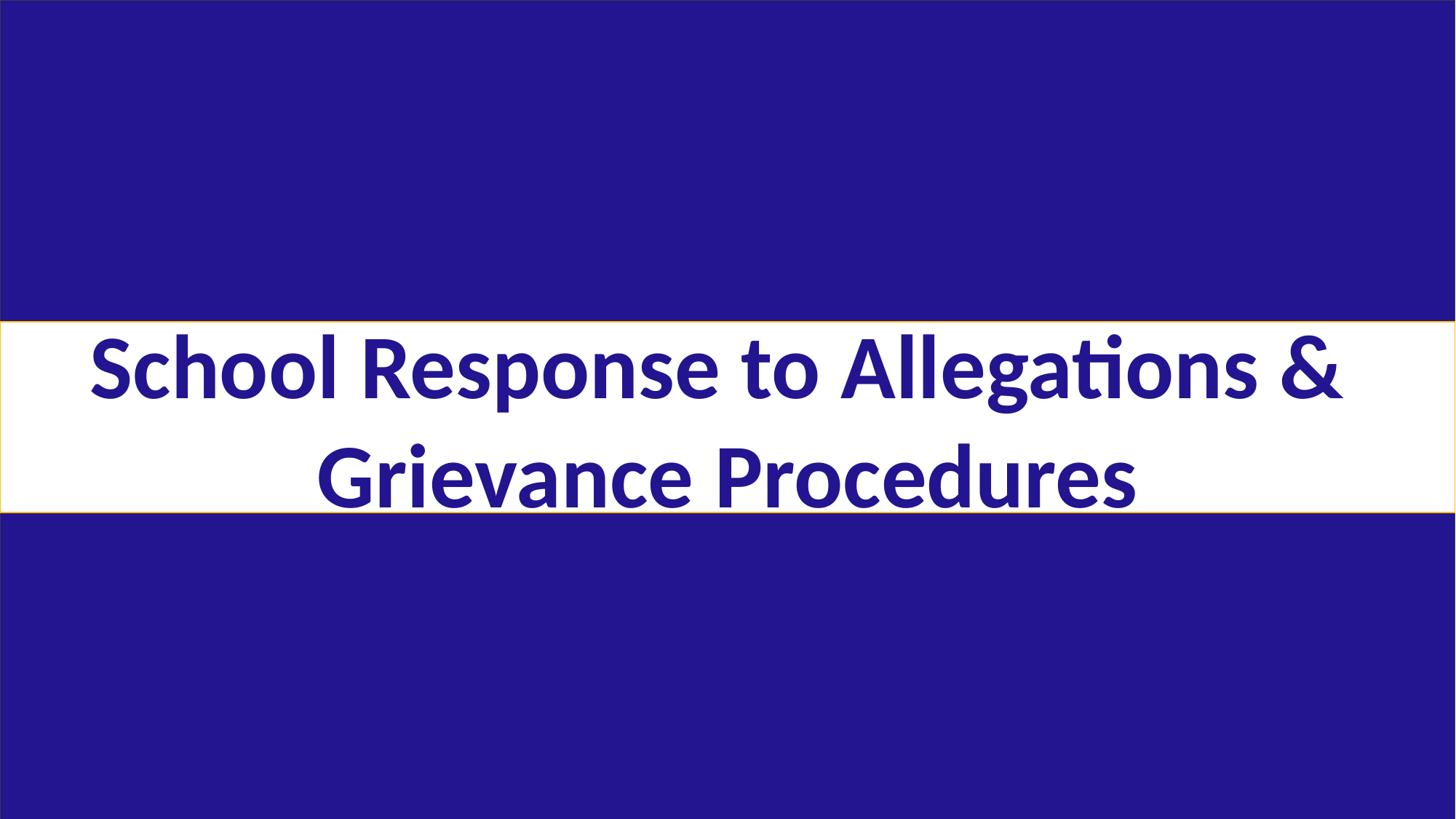

School Response to Allegations &
Grievance Procedures